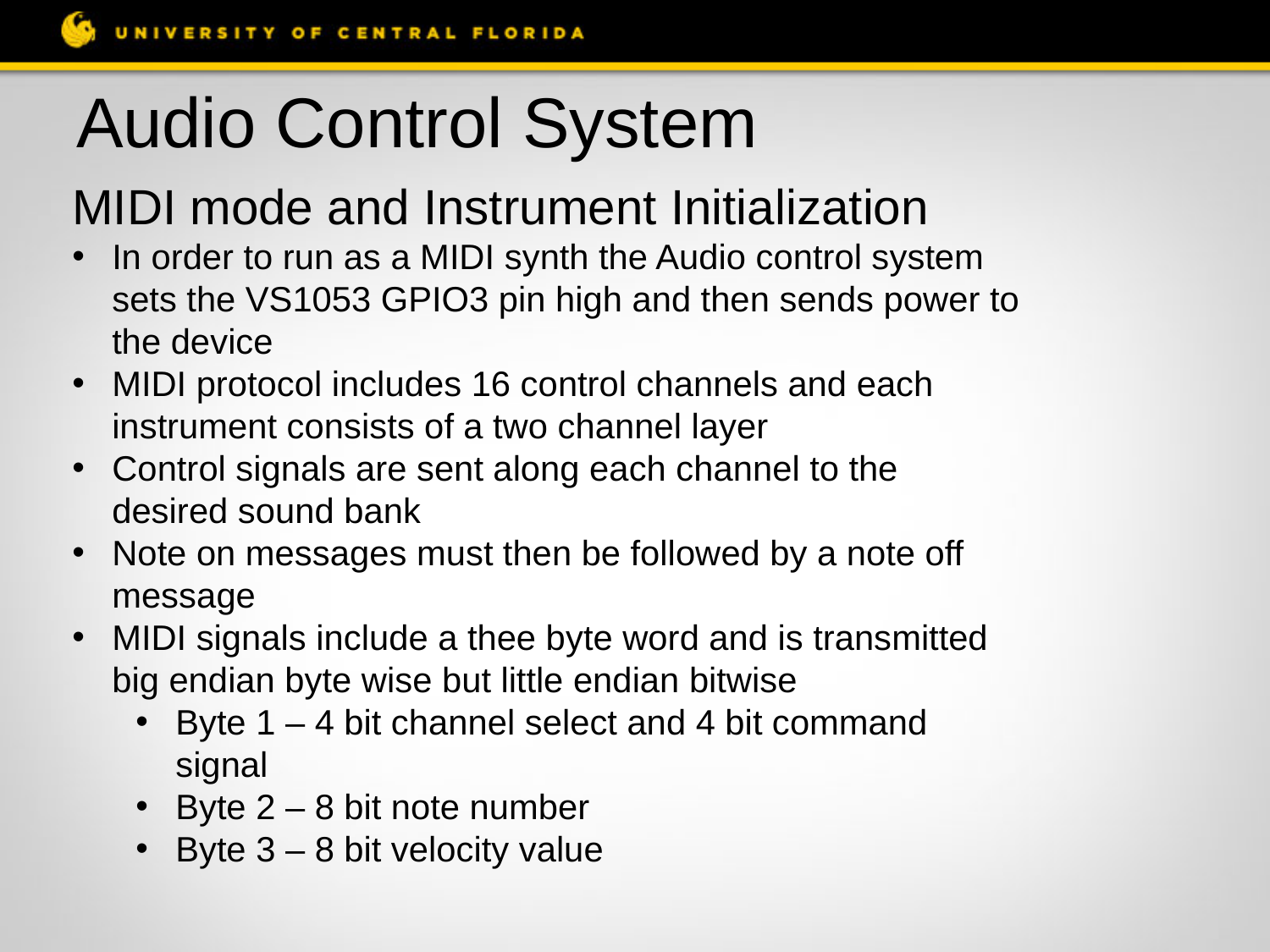

Audio Control System
MIDI mode and Instrument Initialization
In order to run as a MIDI synth the Audio control system sets the VS1053 GPIO3 pin high and then sends power to the device
MIDI protocol includes 16 control channels and each instrument consists of a two channel layer
Control signals are sent along each channel to the desired sound bank
Note on messages must then be followed by a note off message
MIDI signals include a thee byte word and is transmitted big endian byte wise but little endian bitwise
Byte 1 – 4 bit channel select and 4 bit command signal
Byte 2 – 8 bit note number
Byte 3 – 8 bit velocity value